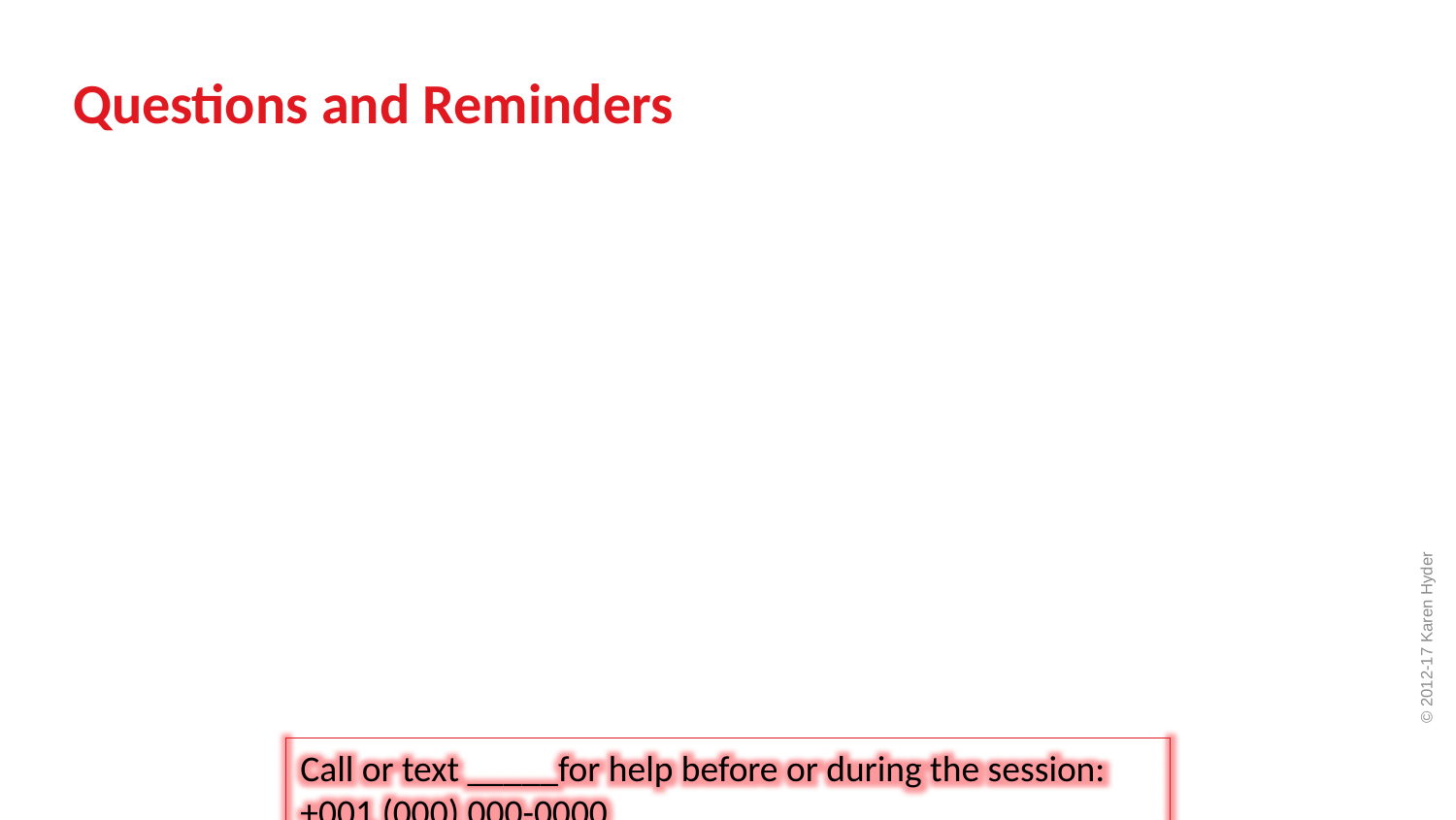

# Questions and Reminders

© 2012-17 Karen Hyder
Call or text _____for help before or during the session:  +001 (000) 000-0000